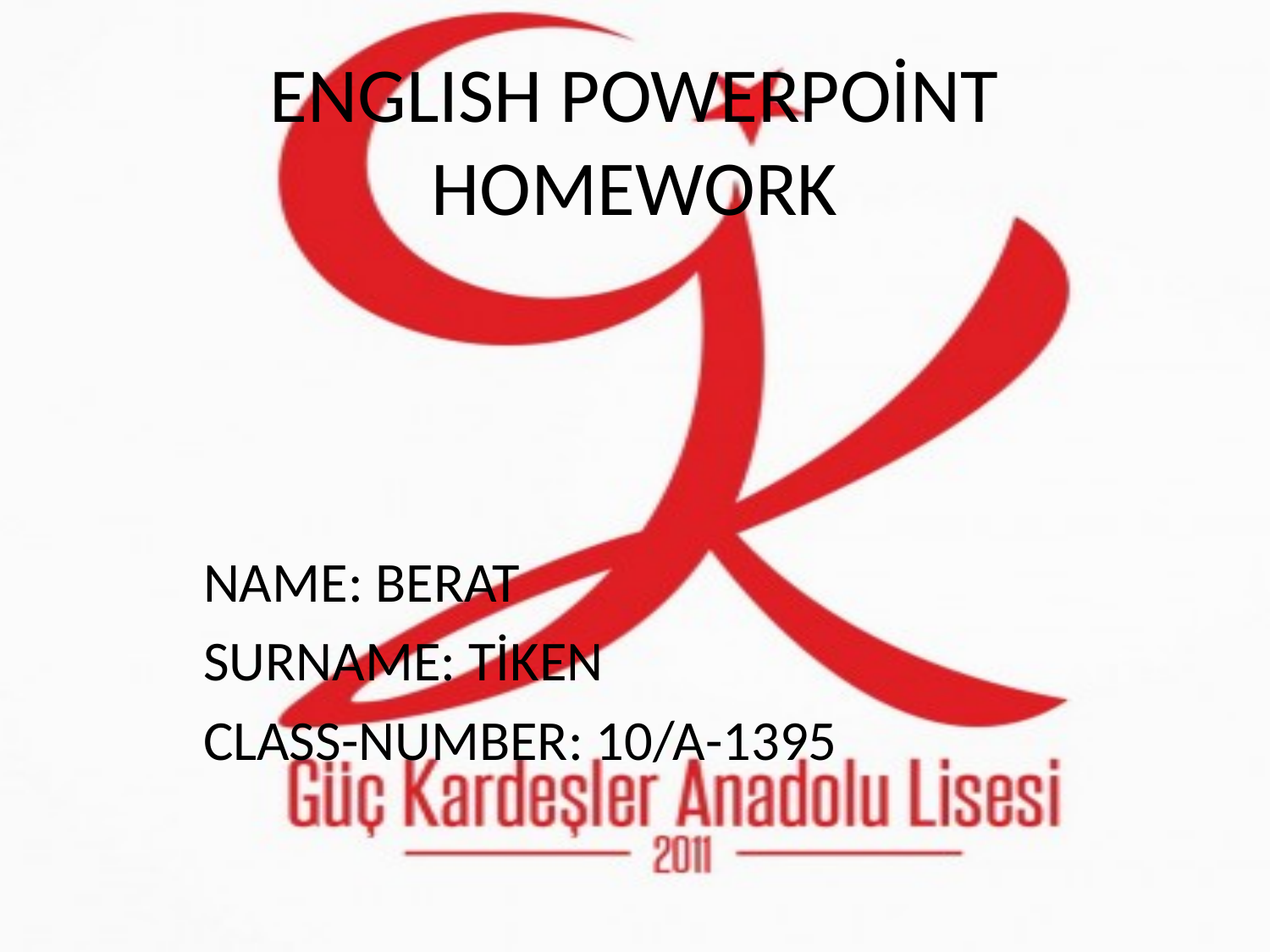

# ENGLISH POWERPOİNT HOMEWORK
NAME: BERAT
SURNAME: TİKEN
CLASS-NUMBER: 10/A-1395